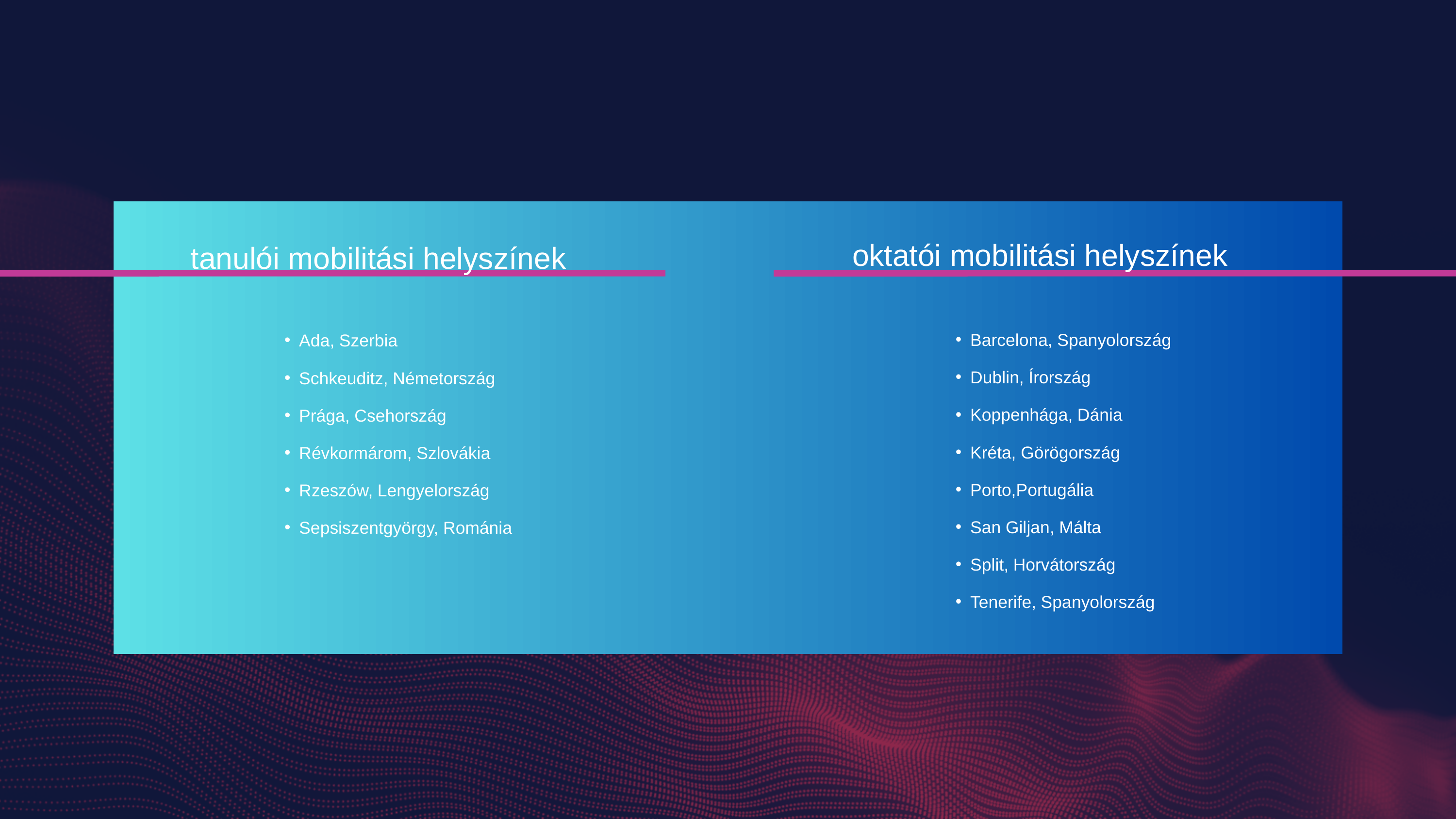

oktatói mobilitási helyszínek
tanulói mobilitási helyszínek

Barcelona, Spanyolország
Dublin, Írország
Koppenhága, Dánia
Kréta, Görögország
Porto,Portugália
San Giljan, Málta
Split, Horvátország
Tenerife, Spanyolország

Ada, Szerbia
Schkeuditz, Németország
Prága, Csehország
Révkormárom, Szlovákia
Rzeszów, Lengyelország
Sepsiszentgyörgy, Románia